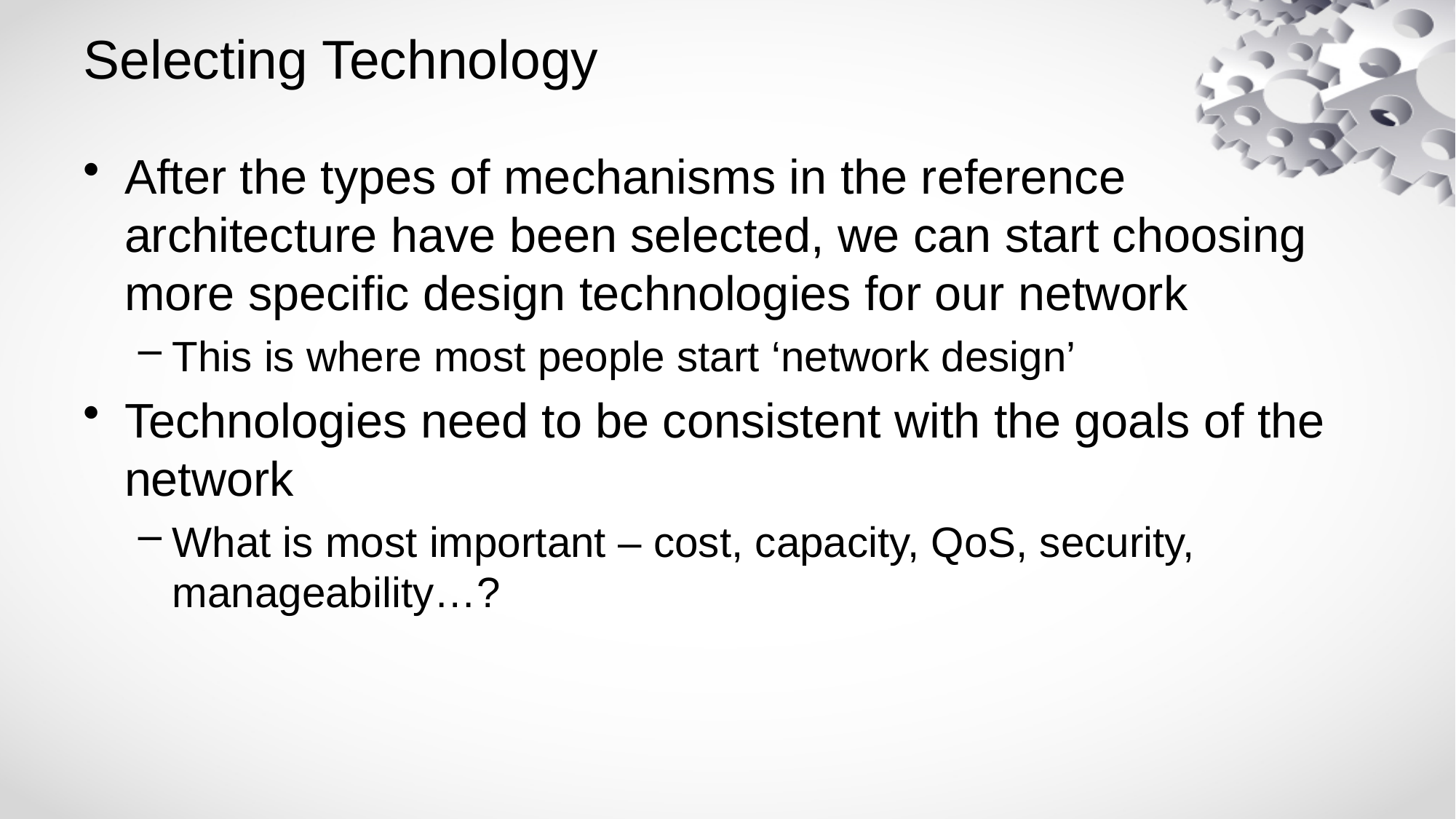

# Selecting Technology
After the types of mechanisms in the reference architecture have been selected, we can start choosing more specific design technologies for our network
This is where most people start ‘network design’
Technologies need to be consistent with the goals of the network
What is most important – cost, capacity, QoS, security, manageability…?